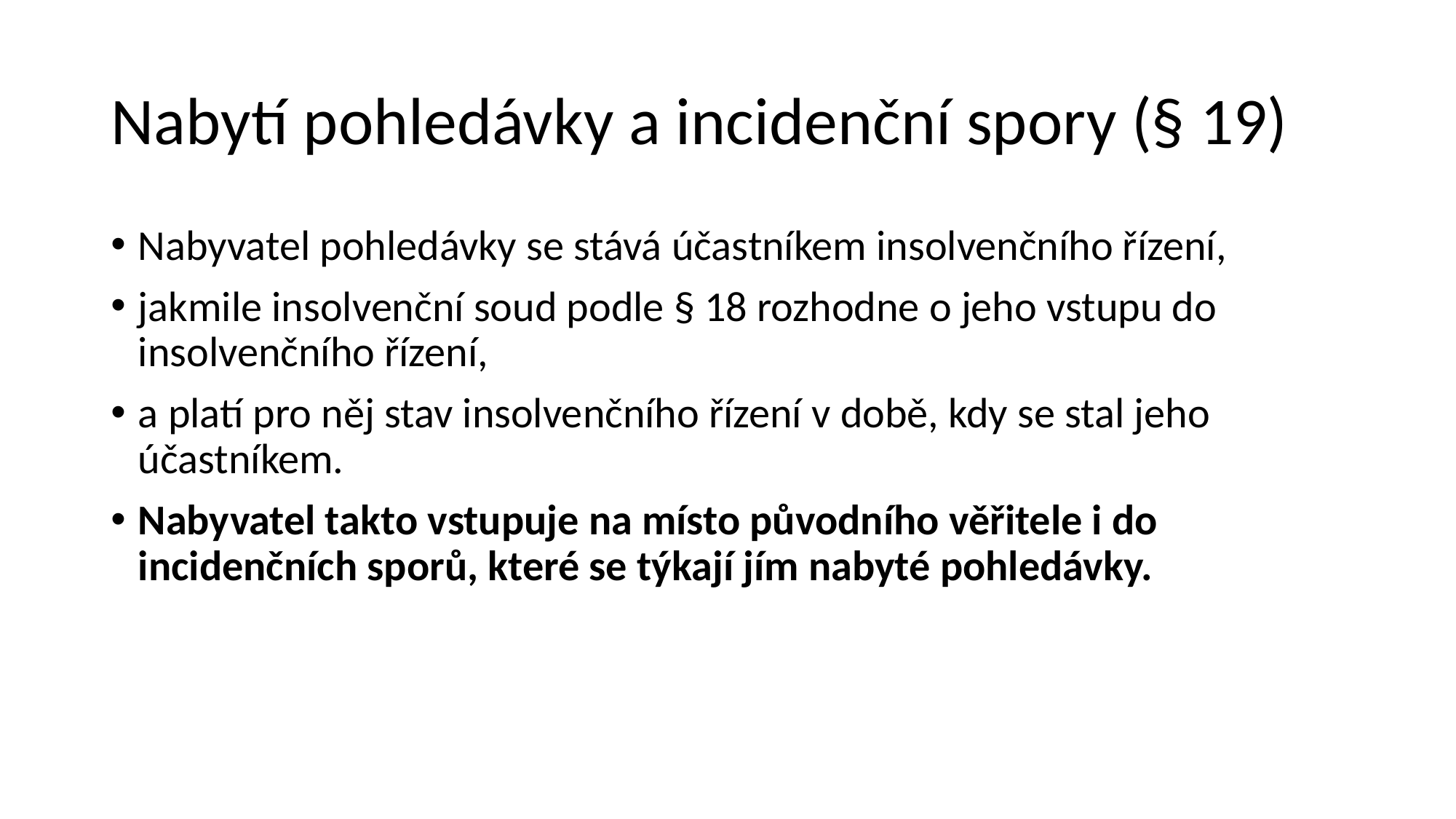

# Nabytí pohledávky a incidenční spory (§ 19)
Nabyvatel pohledávky se stává účastníkem insolvenčního řízení,
jakmile insolvenční soud podle § 18 rozhodne o jeho vstupu do insolvenčního řízení,
a platí pro něj stav insolvenčního řízení v době, kdy se stal jeho účastníkem.
Nabyvatel takto vstupuje na místo původního věřitele i do incidenčních sporů, které se týkají jím nabyté pohledávky.